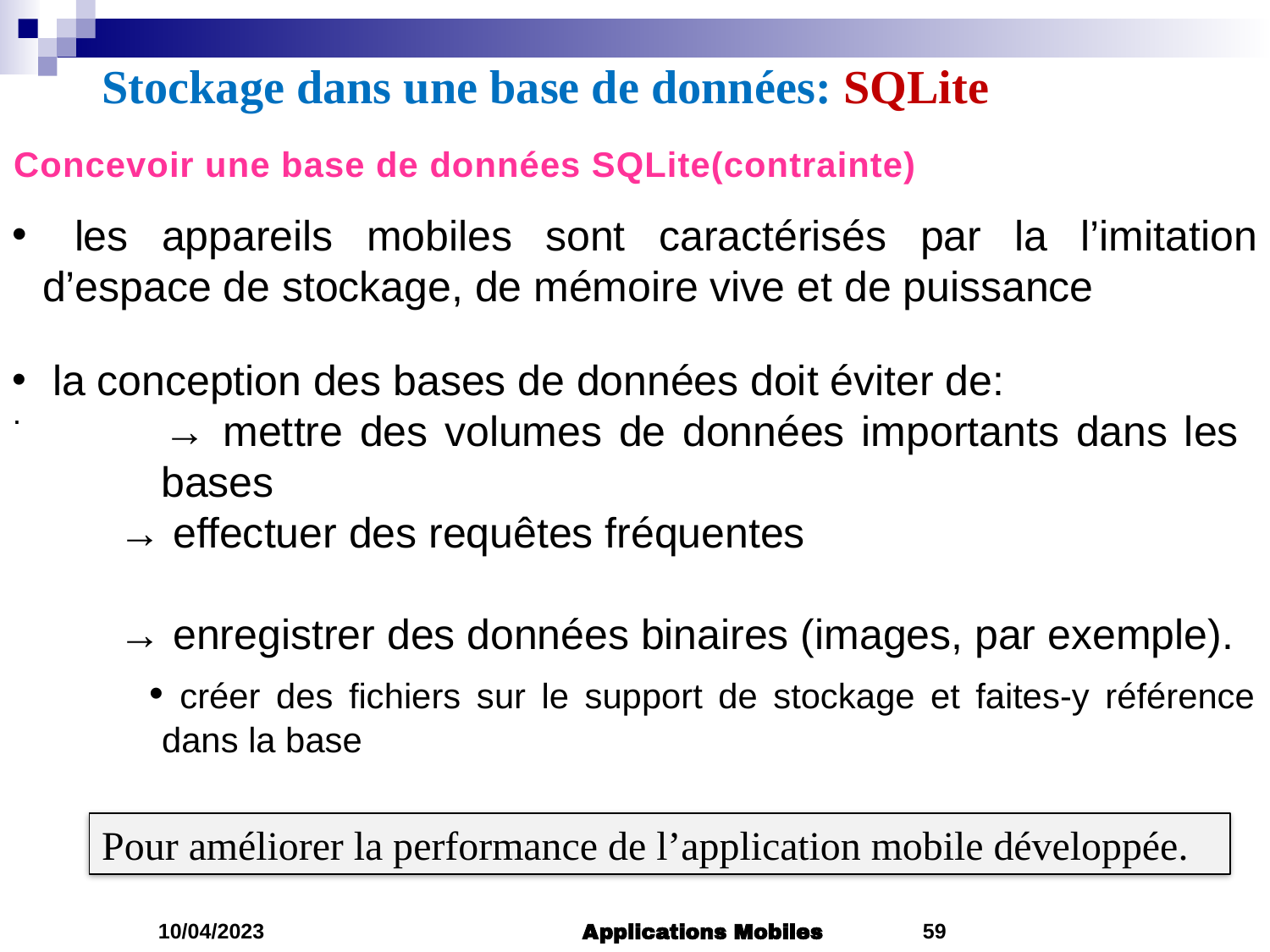

# Stockage dans une base de données: SQLite
 Concevoir une base de données SQLite(contrainte)
 les appareils mobiles sont caractérisés par la l’imitation d’espace de stockage, de mémoire vive et de puissance
 la conception des bases de données doit éviter de:
         → mettre des volumes de données importants dans les  bases
         → effectuer des requêtes fréquentes

         → enregistrer des données binaires (images, par exemple).

 créer des fichiers sur le support de stockage et faites-y référence dans la base
.
Pour améliorer la performance de l’application mobile développée.
10/04/2023
Applications Mobiles
59